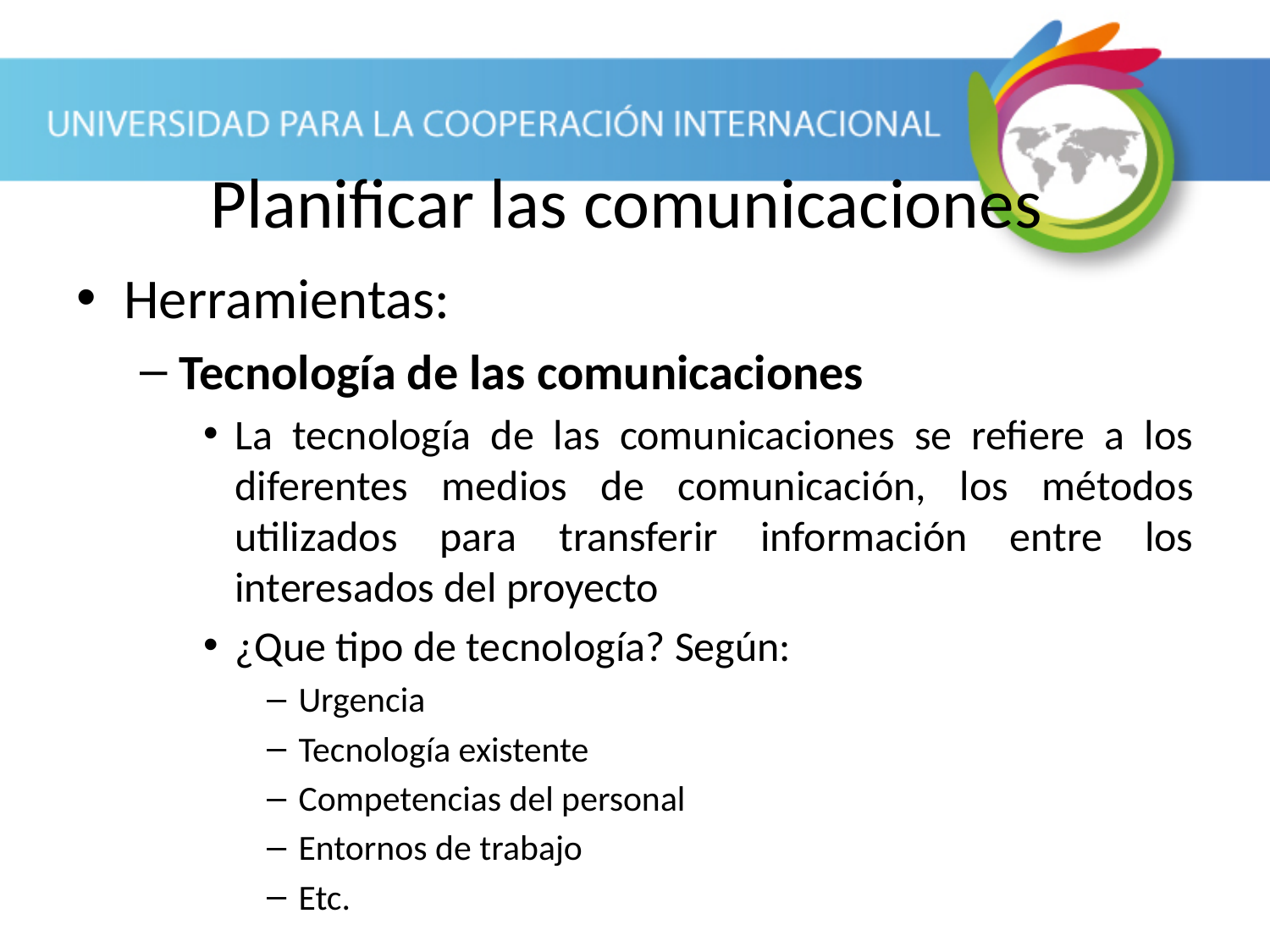

# Planificar las comunicaciones
Herramientas:
Tecnología de las comunicaciones
La tecnología de las comunicaciones se refiere a los diferentes medios de comunicación, los métodos utilizados para transferir información entre los interesados ​​del proyecto
¿Que tipo de tecnología? Según:
Urgencia
Tecnología existente
Competencias del personal
Entornos de trabajo
Etc.